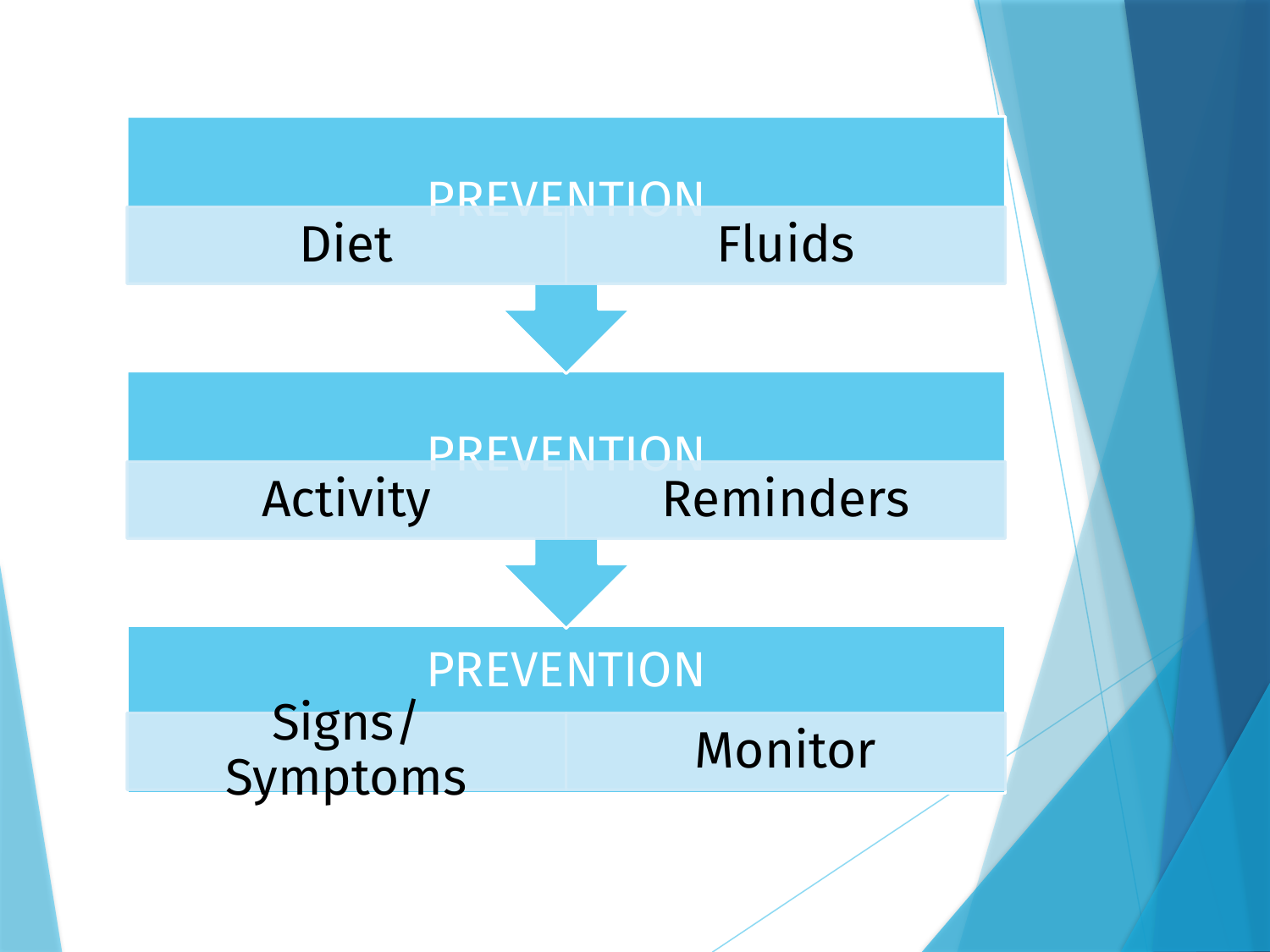

PREVENTION
Signs/Symptoms
Monitor
PREVENTION
Activity
Reminders
PREVENTION
Diet
Fluids